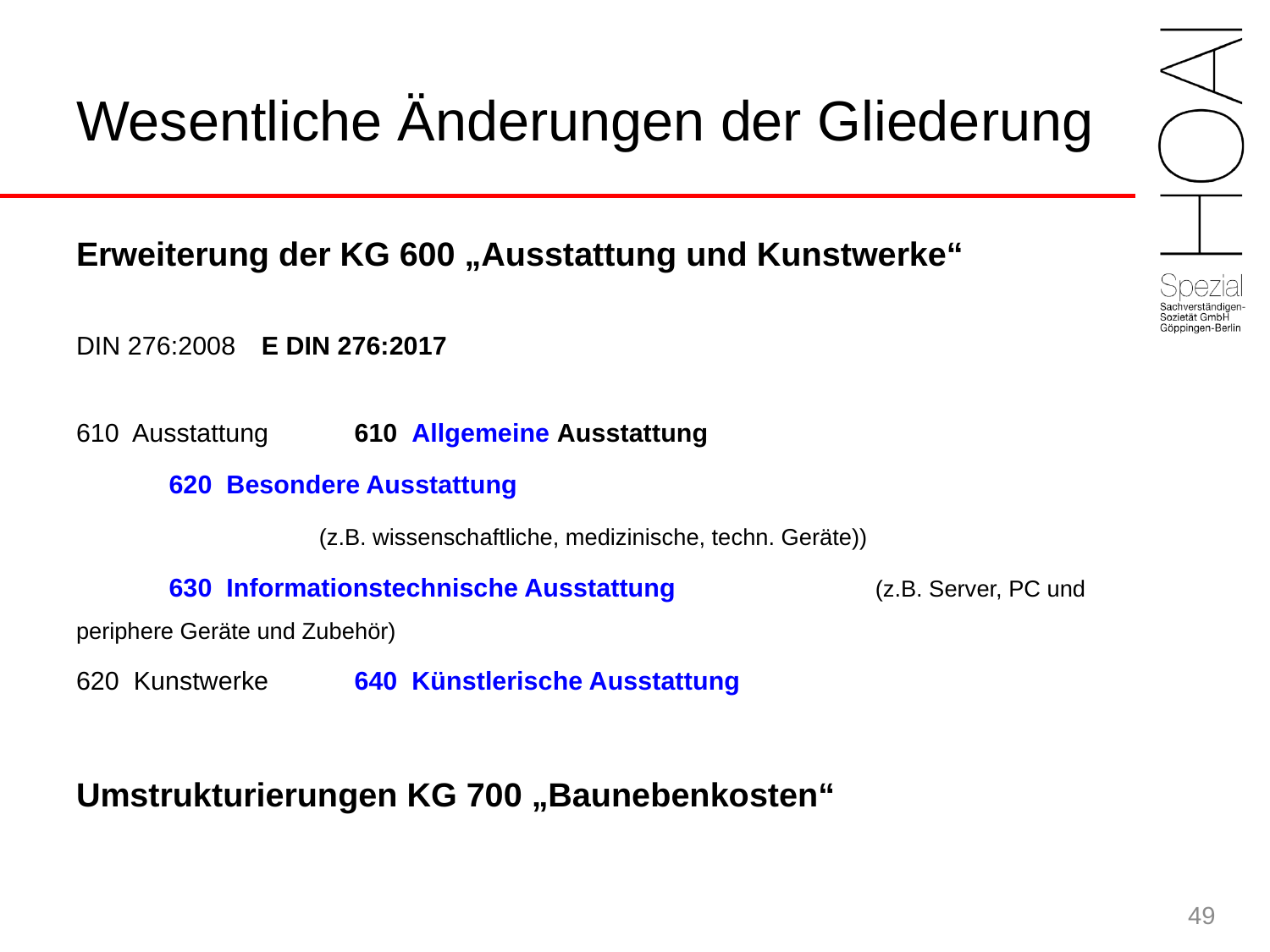

# Wesentliche Änderungen der Gliederung
Erweiterung der KG 600 „Ausstattung und Kunstwerke“

DIN 276:2008		E DIN 276:2017

610  Ausstattung		610  Allgemeine Ausstattung
			620  Besondere Ausstattung
		 	        (z.B. wissenschaftliche, medizinische, techn. Geräte))
			630  Informationstechnische Ausstattung        				        (z.B. Server, PC und periphere Geräte und Zubehör)
620  Kunstwerke		640  Künstlerische Ausstattung

Umstrukturierungen KG 700 „Baunebenkosten“

49